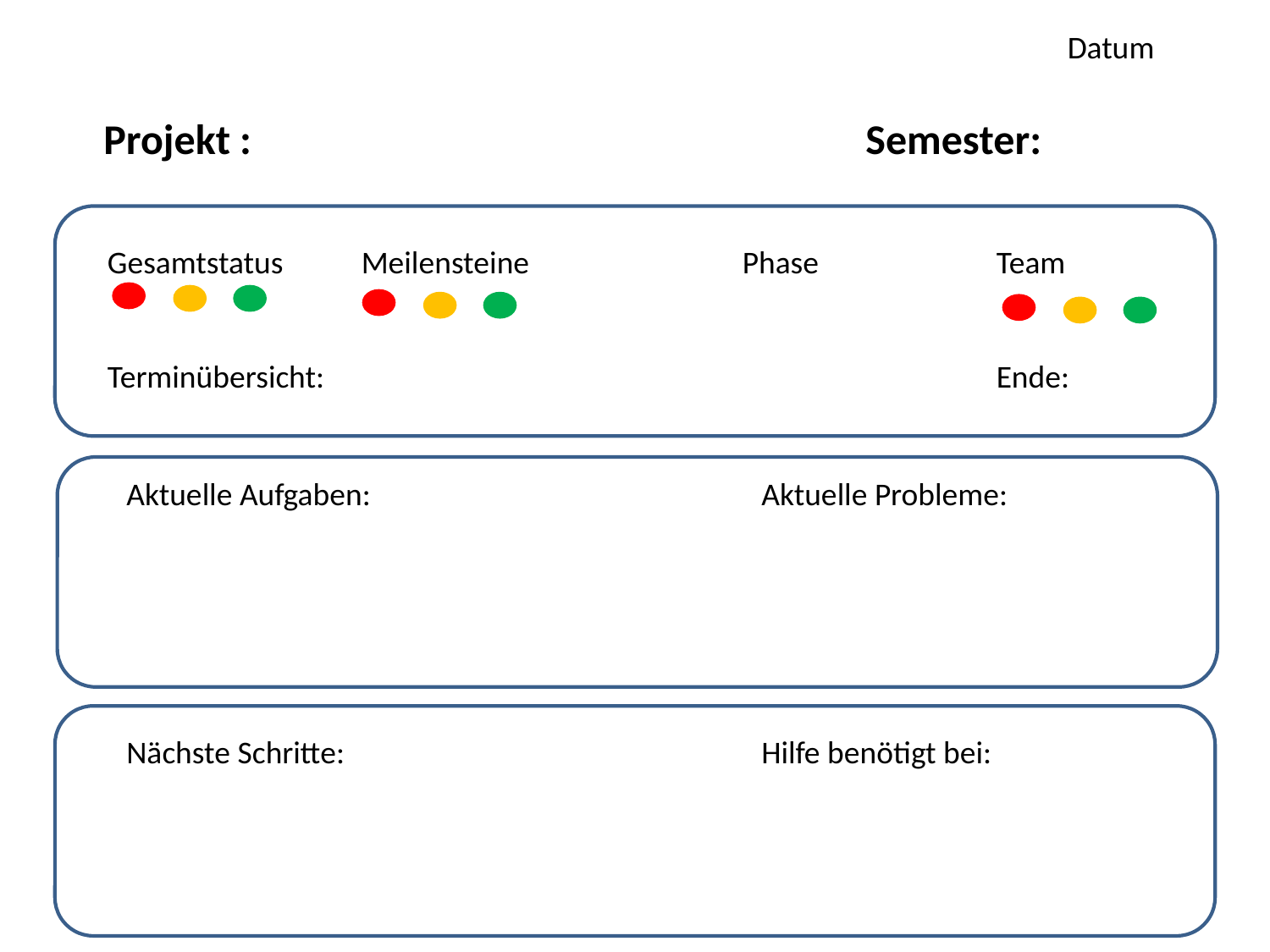

Datum
Projekt : 					Semester:

Gesamtstatus	Meilensteine		Phase		Team

Terminübersicht:						Ende:

Aktuelle Aufgaben:				Aktuelle Probleme:

Nächste Schritte:				Hilfe benötigt bei: